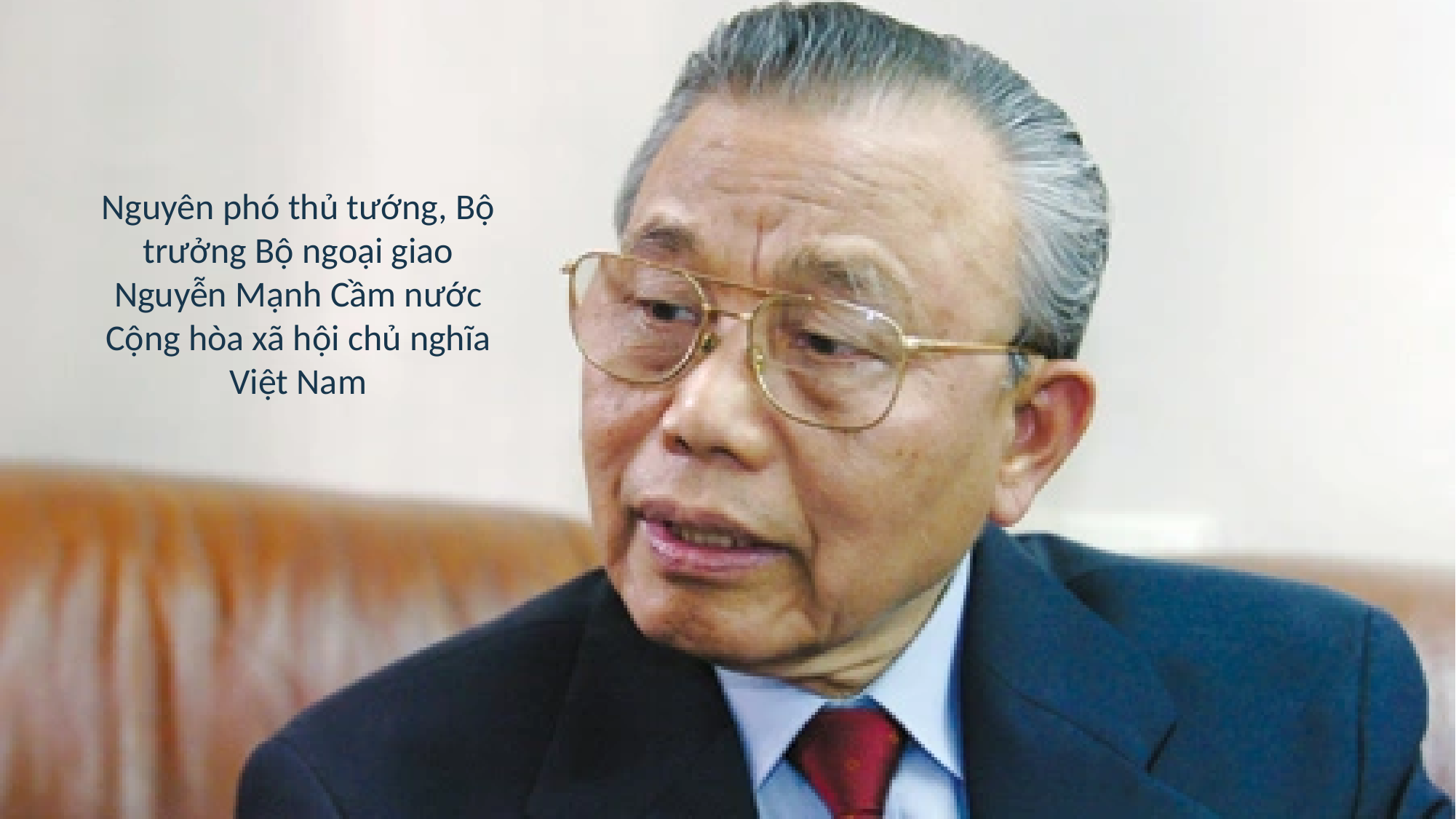

Nguyên phó thủ tướng, Bộ trưởng Bộ ngoại giao Nguyễn Mạnh Cầm nước Cộng hòa xã hội chủ nghĩa Việt Nam